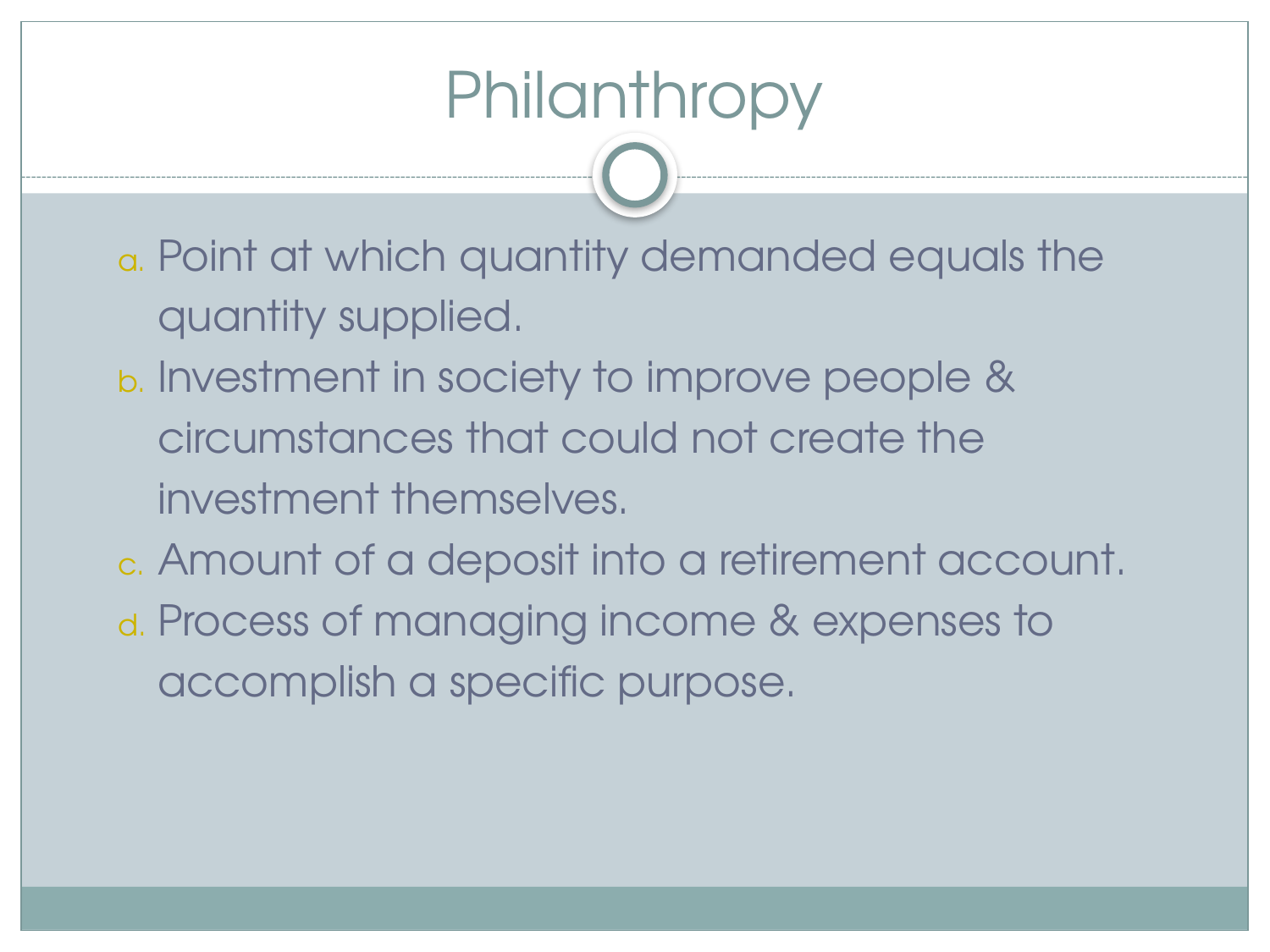

# Philanthropy
Point at which quantity demanded equals the quantity supplied.
Investment in society to improve people & circumstances that could not create the investment themselves.
Amount of a deposit into a retirement account.
Process of managing income & expenses to accomplish a specific purpose.